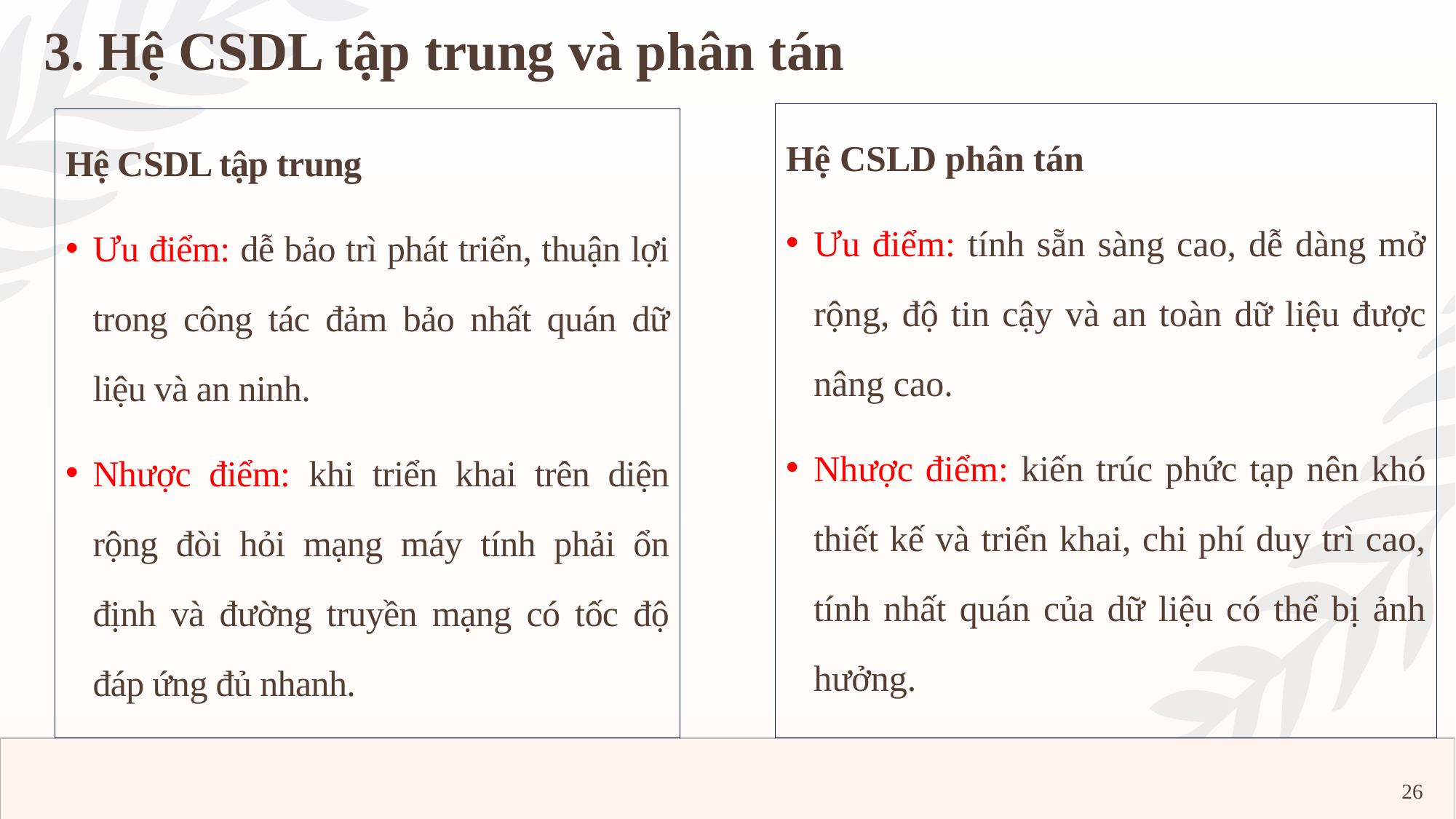

# 3. Hệ CSDL tập trung và phân tán
Hệ CSLD phân tán
Ưu điểm: tính sẵn sàng cao, dễ dàng mở rộng, độ tin cậy và an toàn dữ liệu được nâng cao.
Nhược điểm: kiến trúc phức tạp nên khó thiết kế và triển khai, chi phí duy trì cao, tính nhất quán của dữ liệu có thể bị ảnh hưởng.
Hệ CSDL tập trung
Ưu điểm: dễ bảo trì phát triển, thuận lợi trong công tác đảm bảo nhất quán dữ liệu và an ninh.
Nhược điểm: khi triển khai trên diện rộng đòi hỏi mạng máy tính phải ổn định và đường truyền mạng có tốc độ đáp ứng đủ nhanh.

26